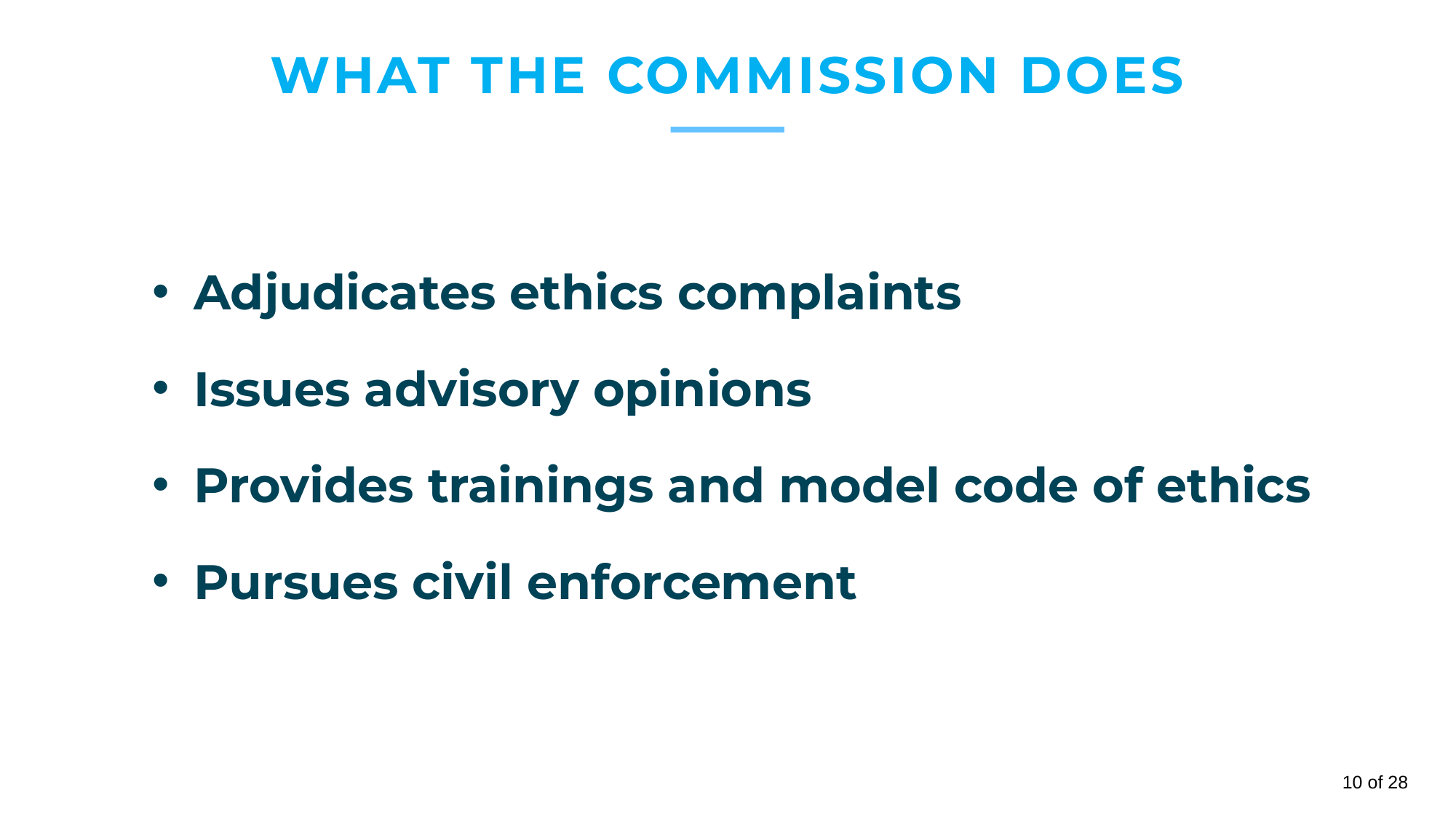

WHAT THE COMMISSION DOES

Adjudicates ethics complaints
Issues advisory opinions
Provides trainings and model code of ethics
Pursues civil enforcement
10 of 28